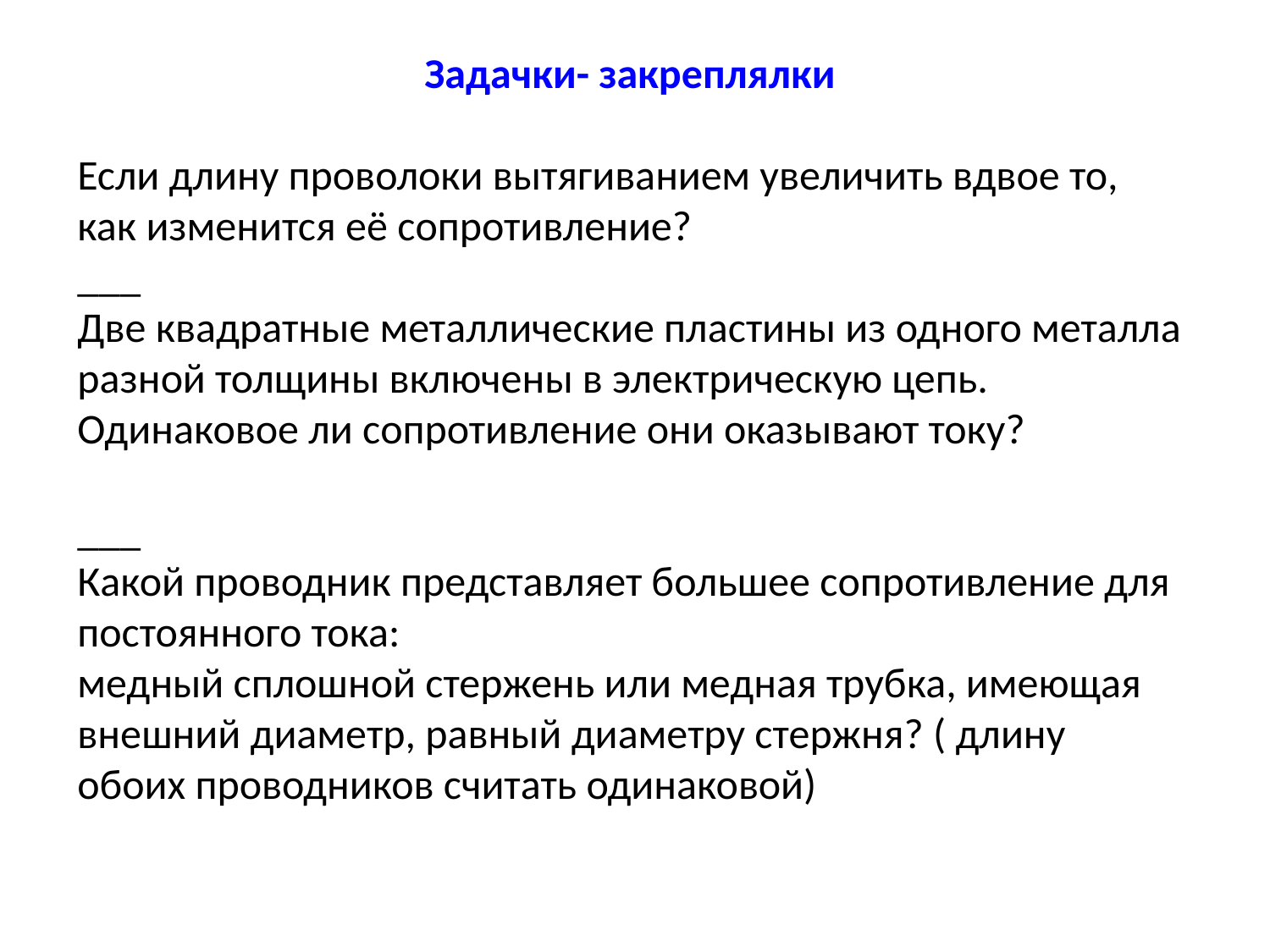

Задачки- закреплялки

Если длину проволоки вытягиванием увеличить вдвое то, как изменится её сопротивление?
___
Две квадратные металлические пластины из одного металла разной толщины включены в электрическую цепь. Одинаковое ли сопротивление они оказывают току?
___
Какой проводник представляет большее сопротивление для постоянного тока:
медный сплошной стержень или медная трубка, имеющая внешний диаметр, равный диаметру стержня? ( длину обоих проводников считать одинаковой)